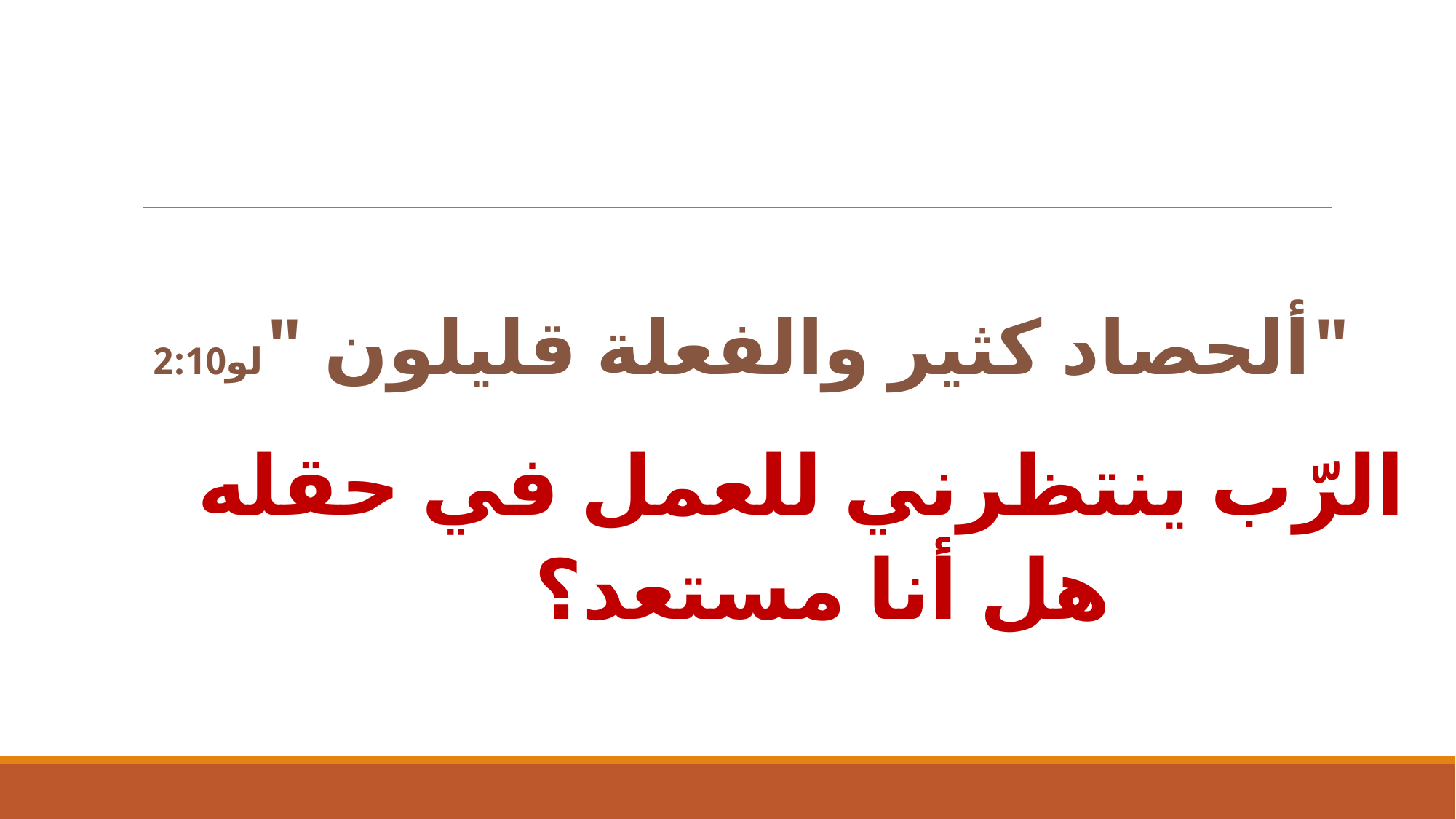

#

     "ألحصاد كثير والفعلة قليلون "لو2:10

الرّب ينتظرني للعمل في حقله
هل أنا مستعد؟